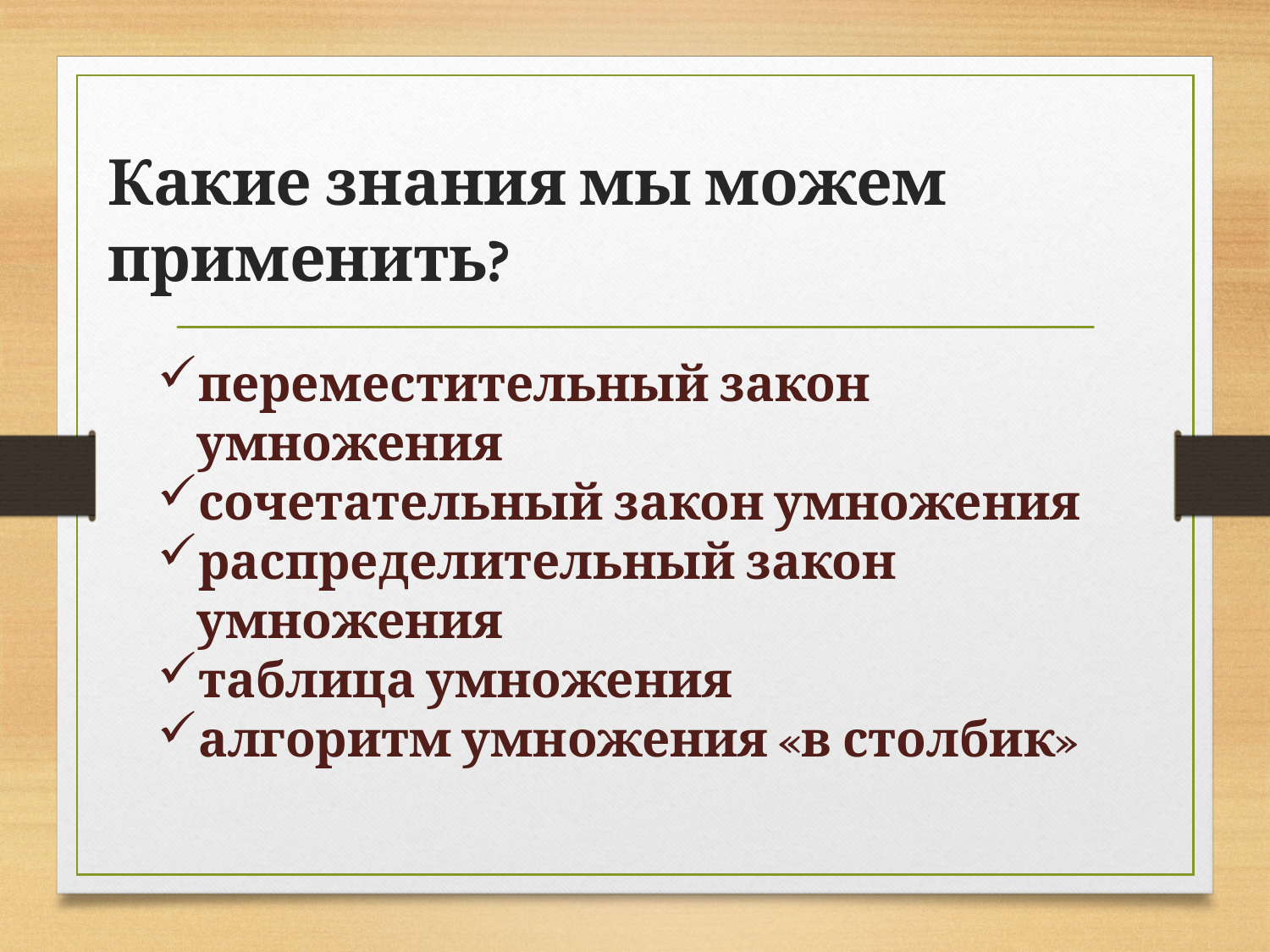

# Какие знания мы можем применить?
переместительный закон умножения
сочетательный закон умножения
распределительный закон умножения
таблица умножения
алгоритм умножения «в столбик»